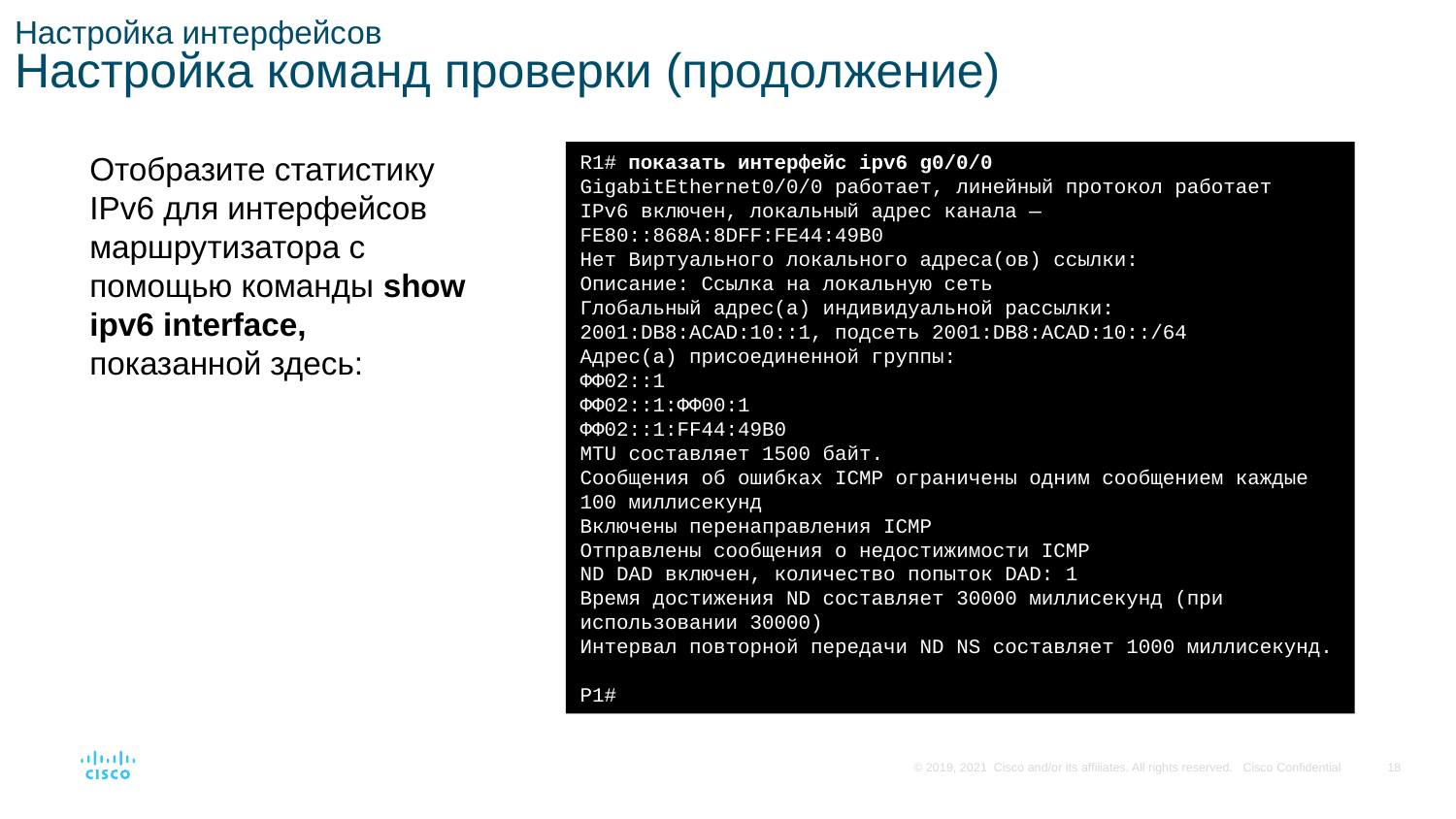

# Настройка интерфейсов Настройка команд проверки (продолжение)
Отобразите статистику IPv6 для интерфейсов маршрутизатора с помощью команды show ipv6 interface, показанной здесь:
R1# показать интерфейс ipv6 g0/0/0
GigabitEthernet0/0/0 работает, линейный протокол работает
IPv6 включен, локальный адрес канала — FE80::868A:8DFF:FE44:49B0
Нет Виртуального локального адреса(ов) ссылки:
Описание: Ссылка на локальную сеть
Глобальный адрес(а) индивидуальной рассылки:
2001:DB8:ACAD:10::1, подсеть 2001:DB8:ACAD:10::/64
Адрес(а) присоединенной группы:
ФФ02::1
ФФ02::1:ФФ00:1
ФФ02::1:FF44:49B0
MTU составляет 1500 байт.
Сообщения об ошибках ICMP ограничены одним сообщением каждые 100 миллисекунд
Включены перенаправления ICMP
Отправлены сообщения о недостижимости ICMP
ND DAD включен, количество попыток DAD: 1
Время достижения ND составляет 30000 миллисекунд (при использовании 30000)
Интервал повторной передачи ND NS составляет 1000 миллисекунд.

Р1#